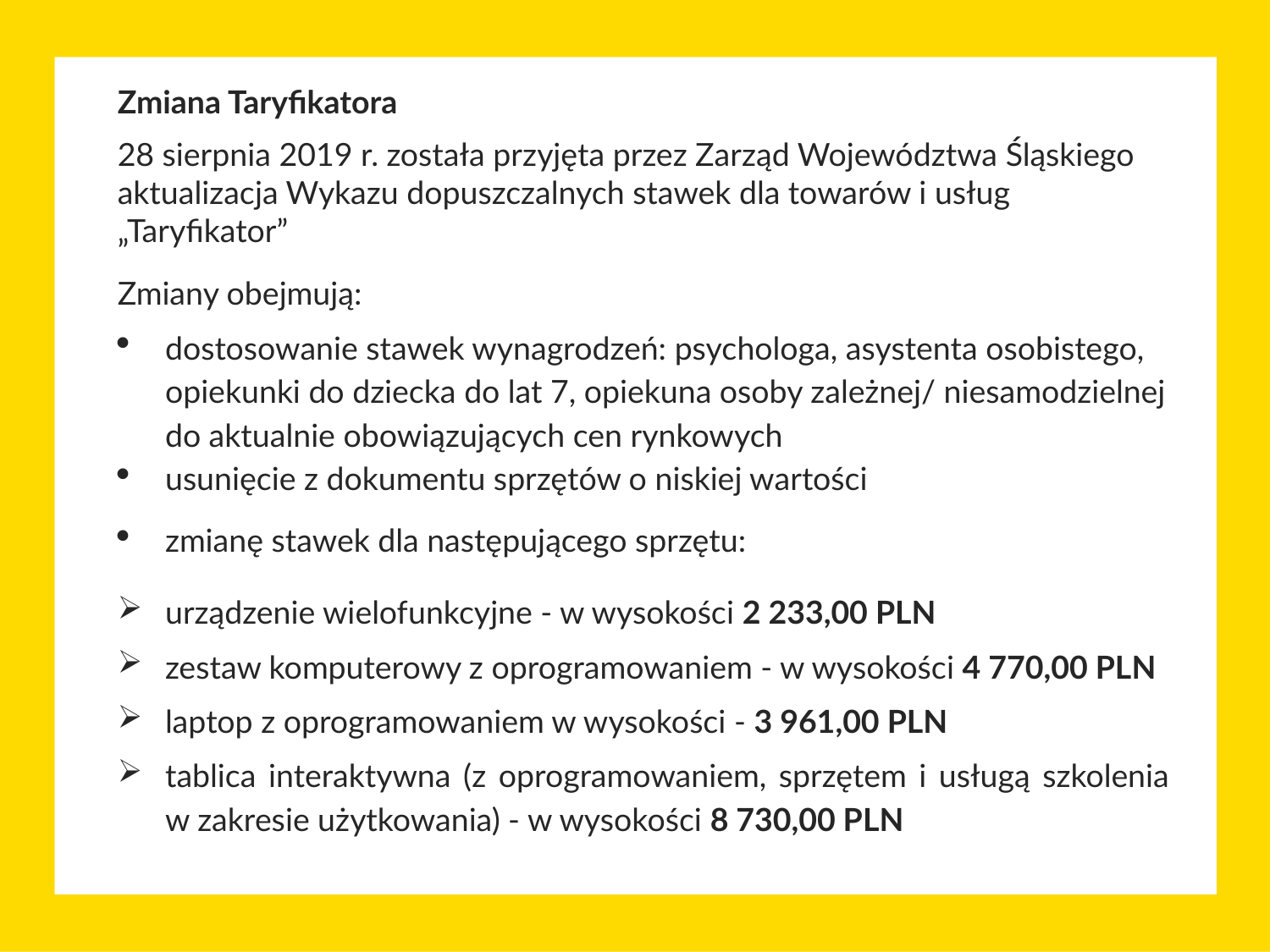

Zmiana Taryfikatora
28 sierpnia 2019 r. została przyjęta przez Zarząd Województwa Śląskiego  aktualizacja Wykazu dopuszczalnych stawek dla towarów i usług „Taryfikator”
Zmiany obejmują:
dostosowanie stawek wynagrodzeń: psychologa, asystenta osobistego, opiekunki do dziecka do lat 7, opiekuna osoby zależnej/ niesamodzielnej do aktualnie obowiązujących cen rynkowych
usunięcie z dokumentu sprzętów o niskiej wartości
zmianę stawek dla następującego sprzętu:
urządzenie wielofunkcyjne - w wysokości 2 233,00 PLN
zestaw komputerowy z oprogramowaniem - w wysokości 4 770,00 PLN
laptop z oprogramowaniem w wysokości - 3 961,00 PLN
tablica interaktywna (z oprogramowaniem, sprzętem i usługą szkolenia
w zakresie użytkowania) - w wysokości 8 730,00 PLN